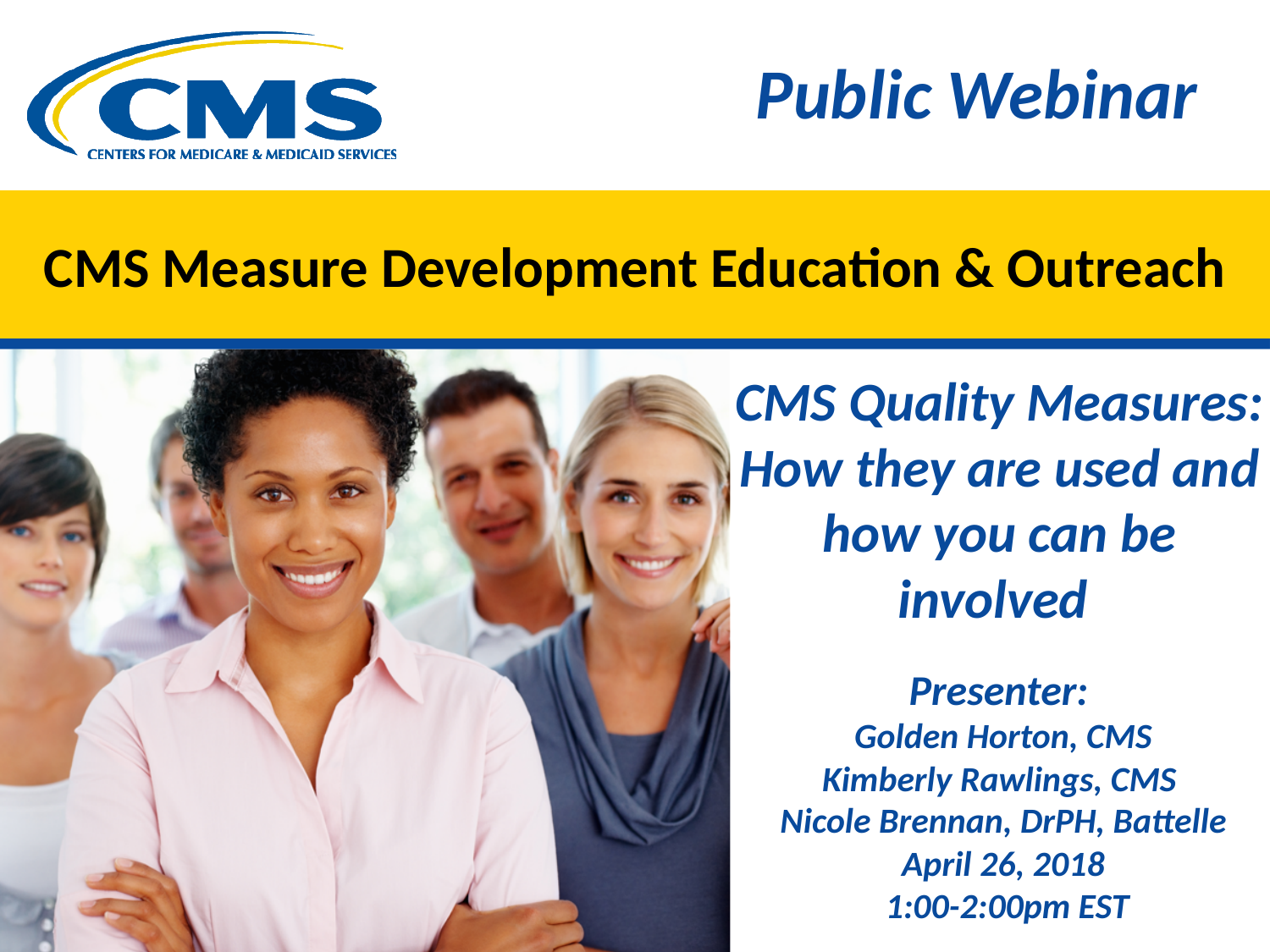

Public Webinar
# CMS Measure Development Education & Outreach
CMS Quality Measures: How they are used and how you can be involved
Presenter:
Golden Horton, CMS
Kimberly Rawlings, CMS
Nicole Brennan, DrPH, Battelle
April 26, 2018
 1:00-2:00pm EST